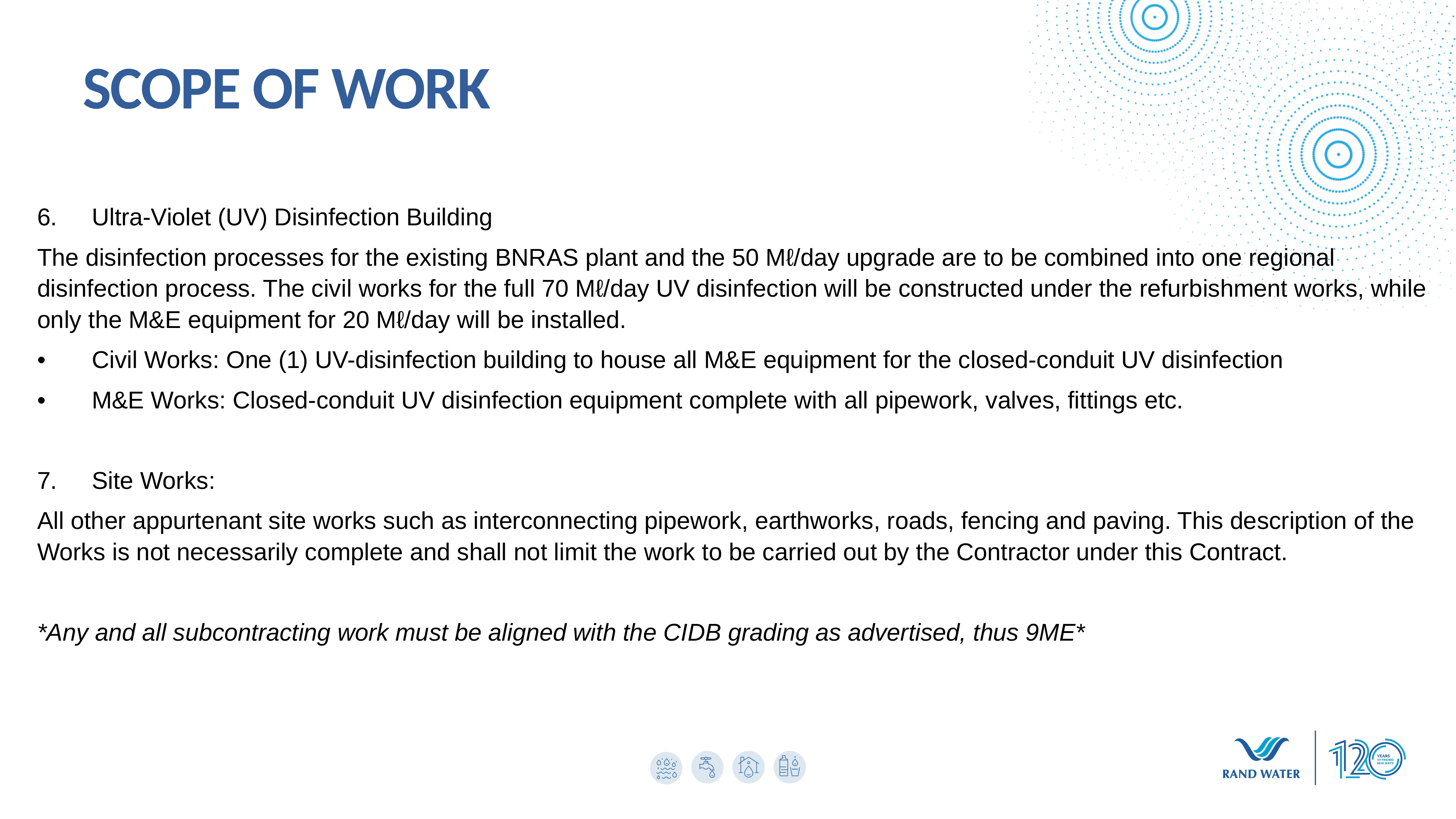

SCOPE OF WORK

6.	Ultra-Violet (UV) Disinfection Building
The disinfection processes for the existing BNRAS plant and the 50 Mℓ/day upgrade are to be combined into one regional disinfection process. The civil works for the full 70 Mℓ/day UV disinfection will be constructed under the refurbishment works, while only the M&E equipment for 20 Mℓ/day will be installed.
•	Civil Works: One (1) UV-disinfection building to house all M&E equipment for the closed-conduit UV disinfection
•	M&E Works: Closed-conduit UV disinfection equipment complete with all pipework, valves, fittings etc.

7.	Site Works:
All other appurtenant site works such as interconnecting pipework, earthworks, roads, fencing and paving. This description of the Works is not necessarily complete and shall not limit the work to be carried out by the Contractor under this Contract.

*Any and all subcontracting work must be aligned with the CIDB grading as advertised, thus 9ME*